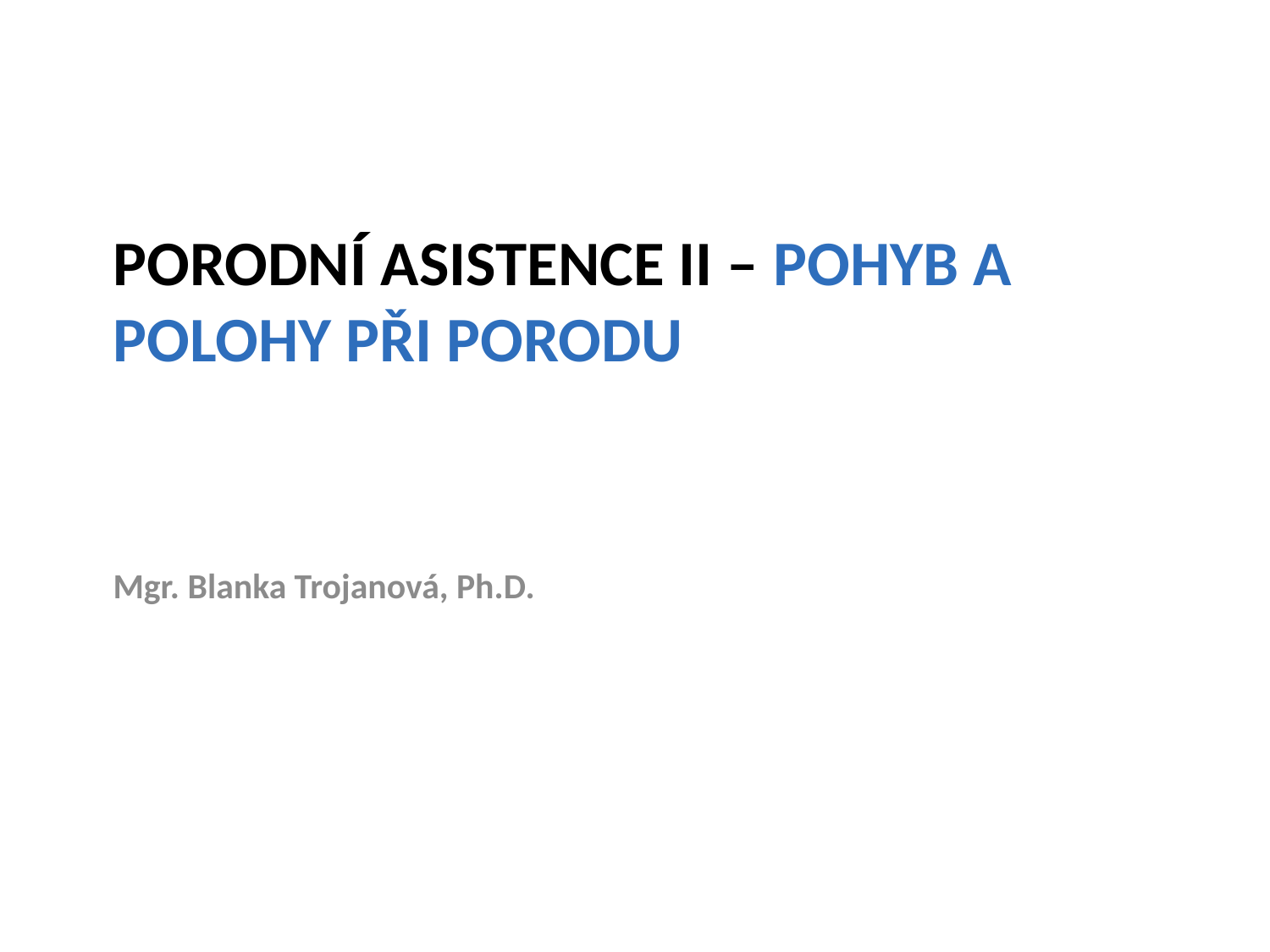

# Porodní asistence II – Pohyb a polohy při porodu
Mgr. Blanka Trojanová, Ph.D.